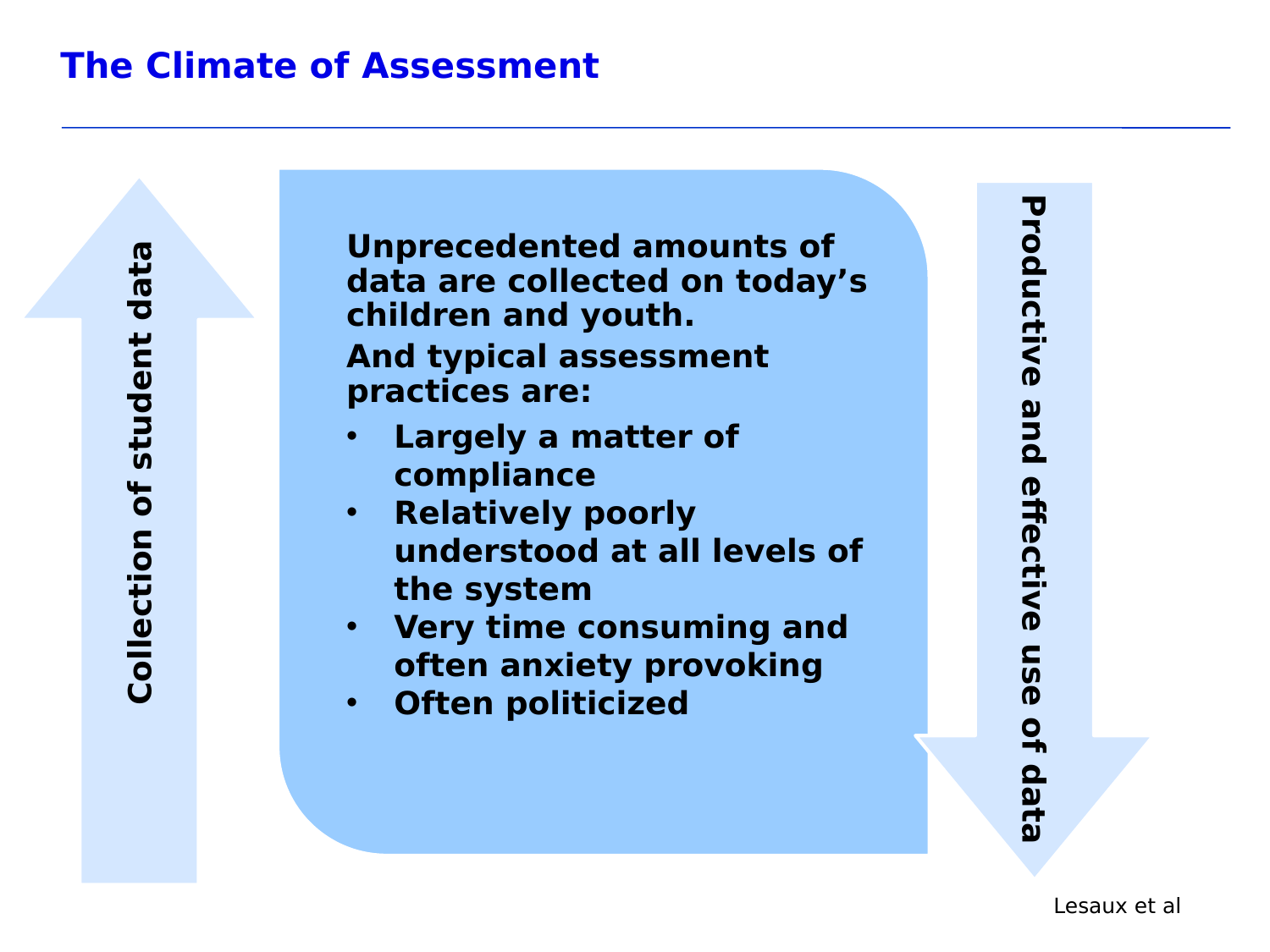

# The Climate of Assessment

Unprecedented amounts of data are collected on today’s children and youth.
And typical assessment practices are:
Largely a matter of compliance
Relatively poorly understood at all levels of the system
Very time consuming and often anxiety provoking
Often politicized

Collection of student data

Productive and effective use of data
Lesaux et al